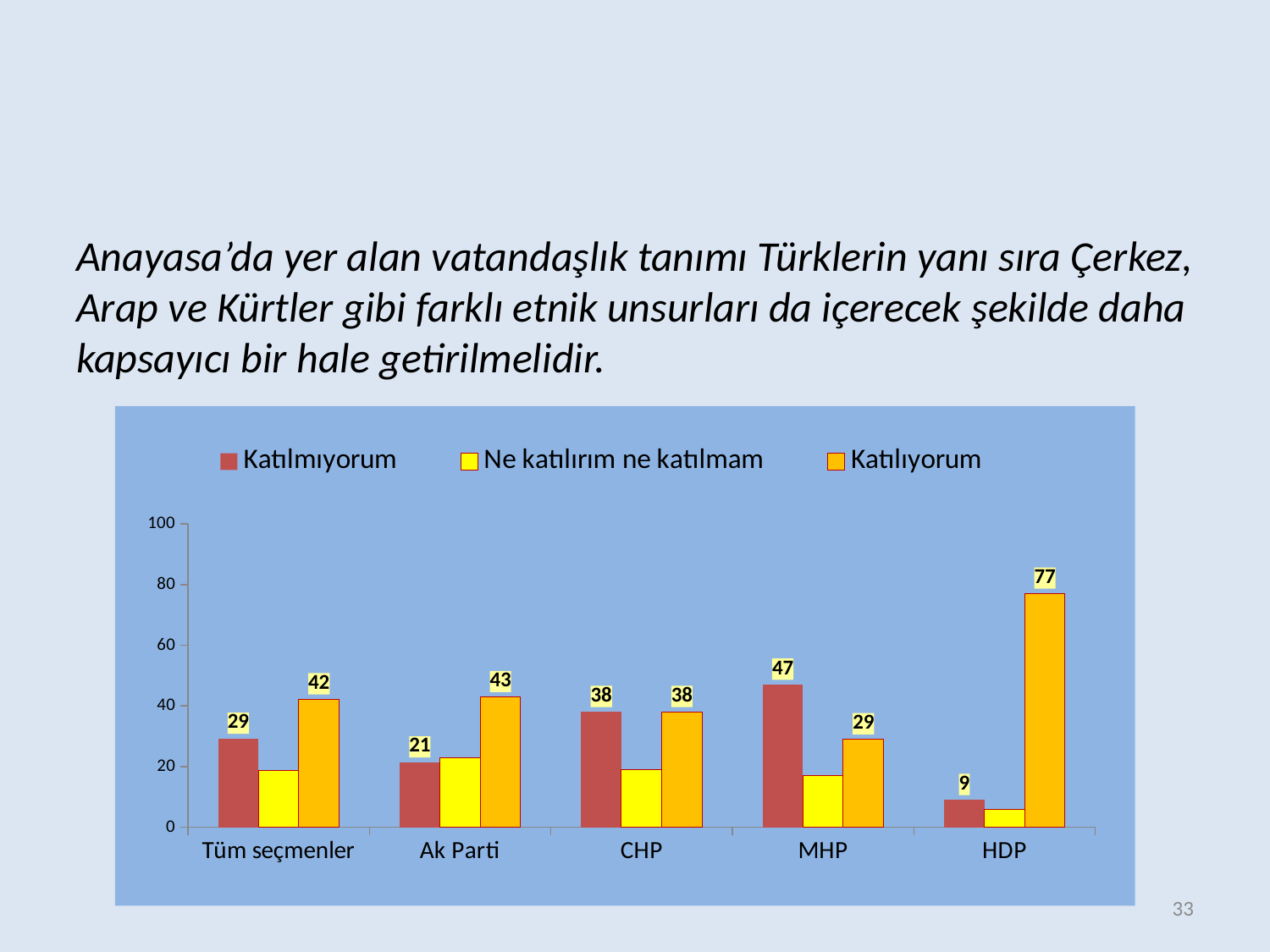

Anayasa’da yer alan vatandaşlık tanımı Türklerin yanı sıra Çerkez, Arap ve Kürtler gibi farklı etnik unsurları da içerecek şekilde daha kapsayıcı bir hale getirilmelidir.

### Chart

| Category | Katılmıyorum | Ne katılırım ne katılmam | Katılıyorum |
|---|---|---|---|
| Tüm seçmenler | 29.2 | 18.6 | 42.2 |
| Ak Parti | 21.4 | 23.0 | 42.900000000000006 |
| CHP | 38.0 | 19.0 | 38.0 |
| MHP | 47.0 | 17.0 | 29.0 |
| HDP | 9.0 | 6.0 | 77.0 |
33